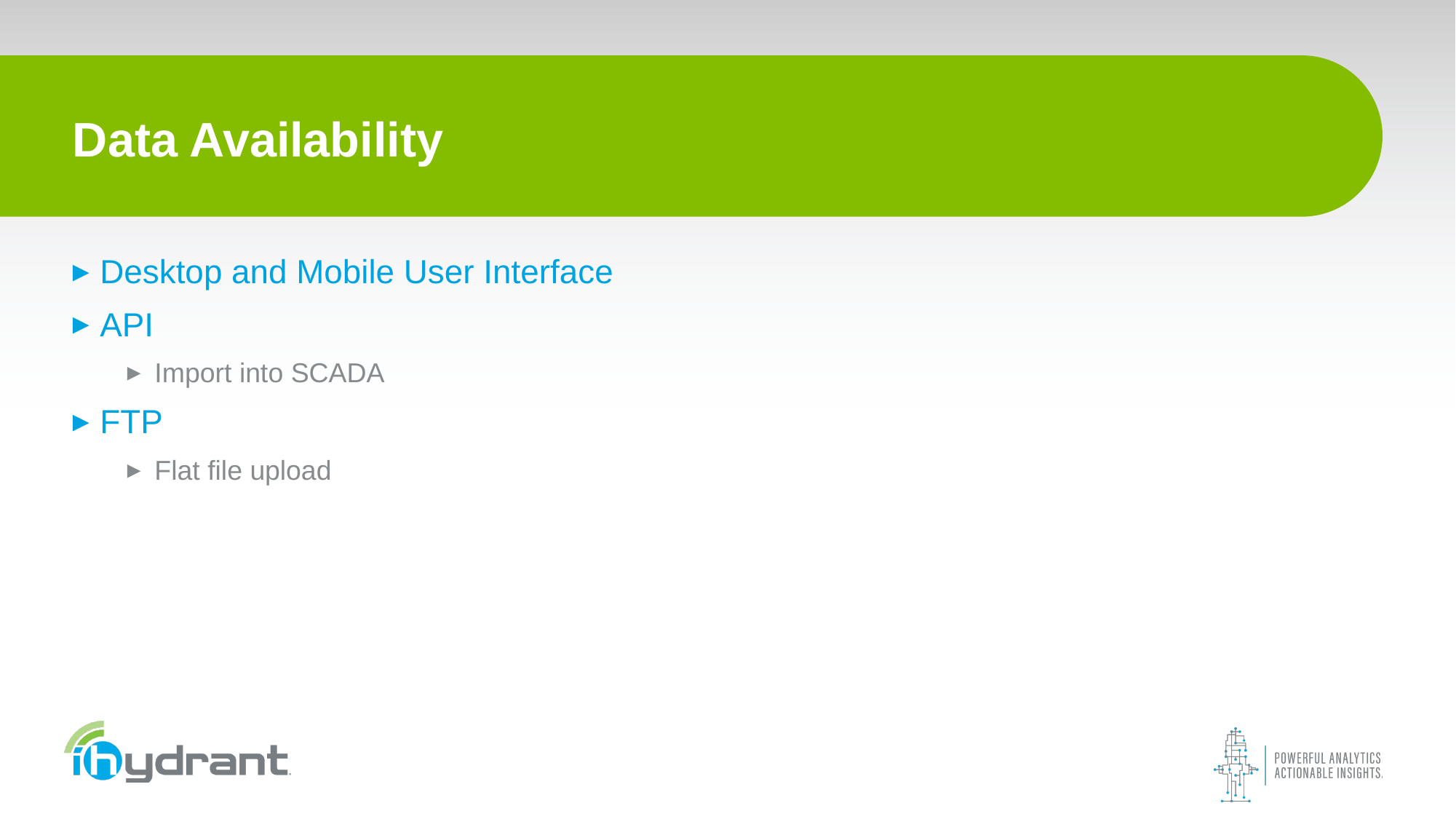

Data Availability
Desktop and Mobile User Interface
API
Import into SCADA
FTP
Flat file upload